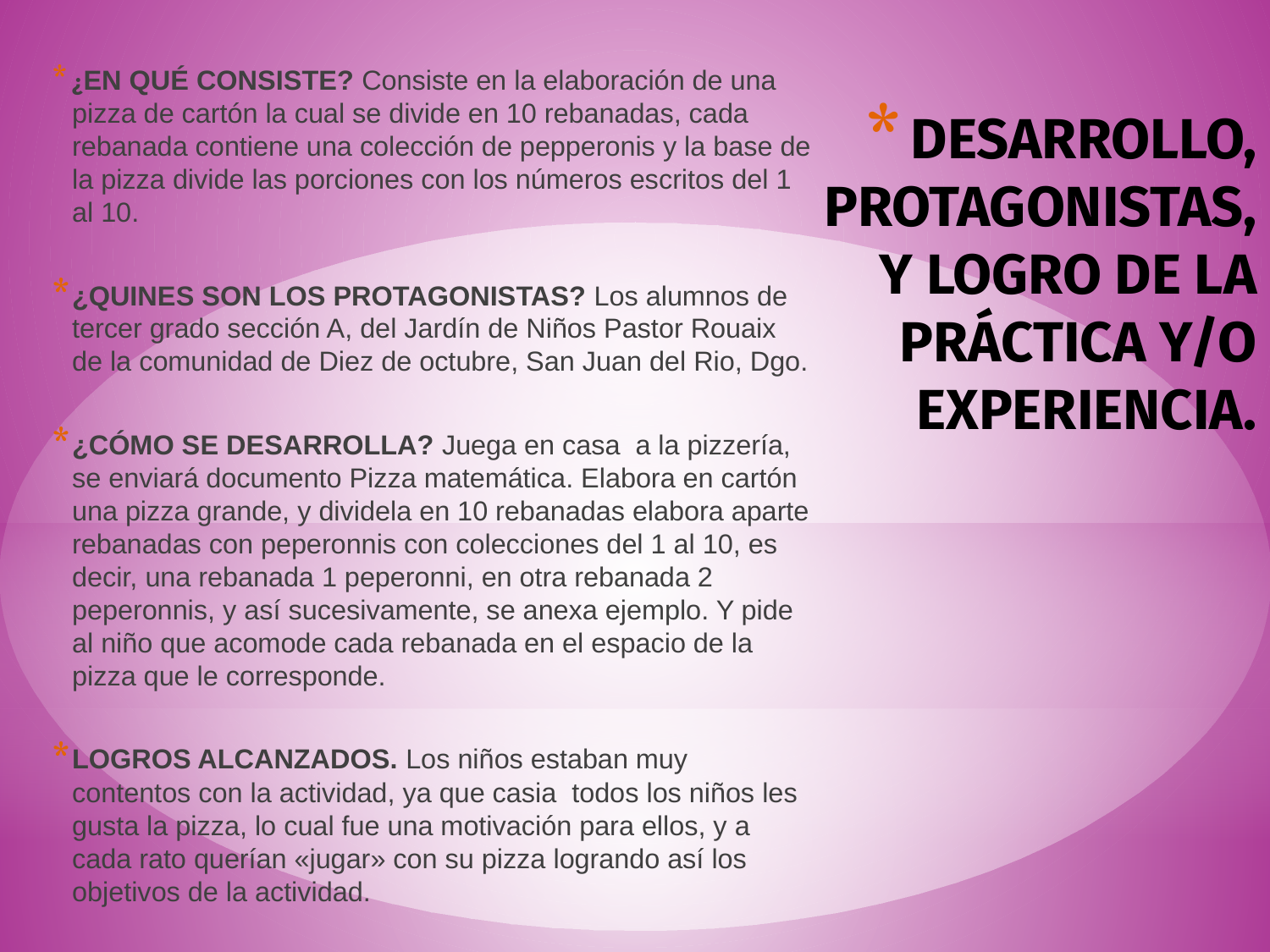

¿EN QUÉ CONSISTE? Consiste en la elaboración de una pizza de cartón la cual se divide en 10 rebanadas, cada rebanada contiene una colección de pepperonis y la base de la pizza divide las porciones con los números escritos del 1 al 10.

¿QUINES SON LOS PROTAGONISTAS? Los alumnos de tercer grado sección A, del Jardín de Niños Pastor Rouaix de la comunidad de Diez de octubre, San Juan del Rio, Dgo.

¿CÓMO SE DESARROLLA? Juega en casa  a la pizzería, se enviará documento Pizza matemática. Elabora en cartón una pizza grande, y dividela en 10 rebanadas elabora aparte rebanadas con peperonnis con colecciones del 1 al 10, es decir, una rebanada 1 peperonni, en otra rebanada 2 peperonnis, y así sucesivamente, se anexa ejemplo. Y pide al niño que acomode cada rebanada en el espacio de la pizza que le corresponde.

LOGROS ALCANZADOS. Los niños estaban muy contentos con la actividad, ya que casia  todos los niños les gusta la pizza, lo cual fue una motivación para ellos, y a cada rato querían «jugar» con su pizza logrando así los objetivos de la actividad.
# DESARROLLO, PROTAGONISTAS, Y LOGRO DE LA PRÁCTICA Y/O EXPERIENCIA.